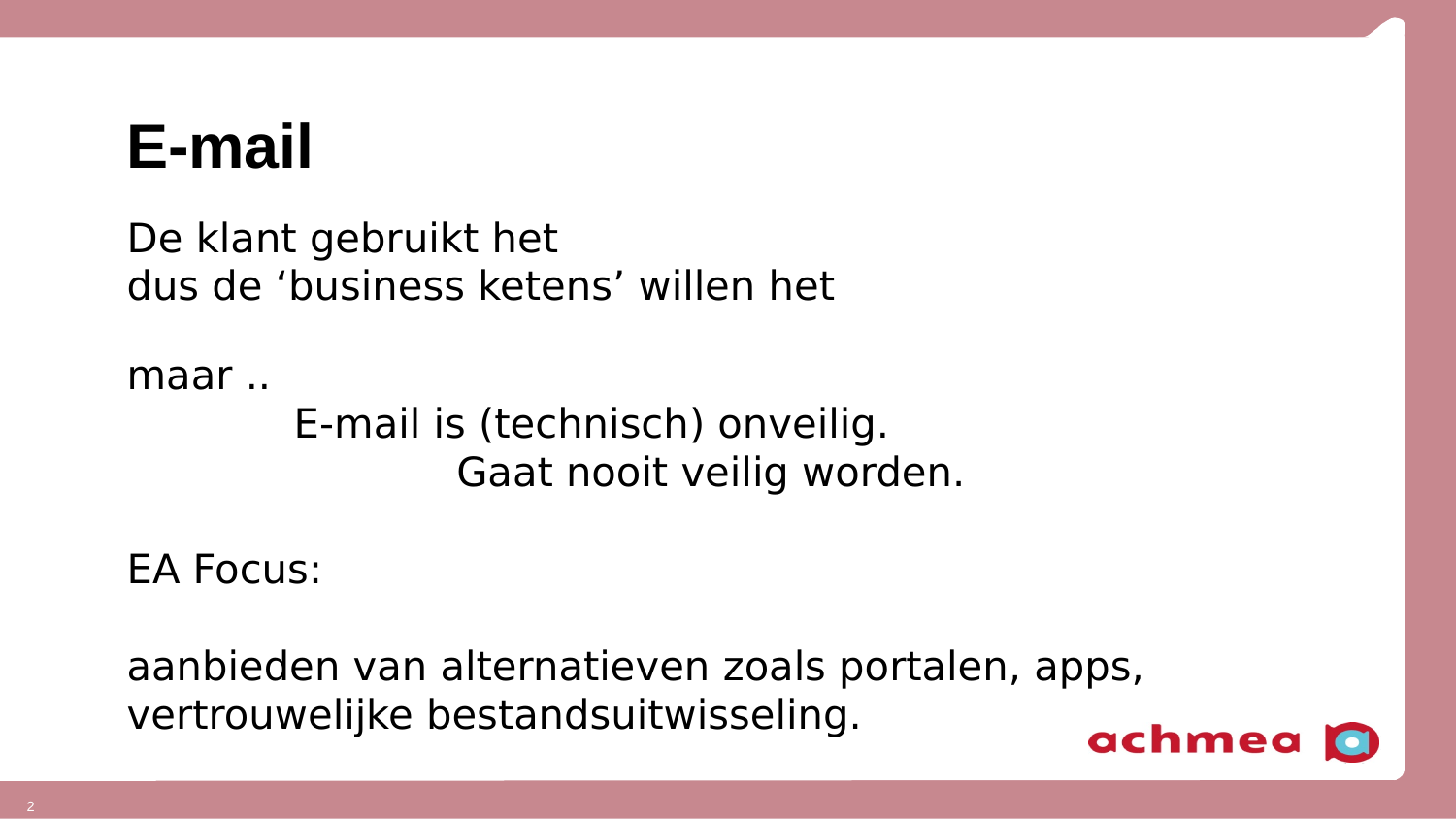

# E-mail
De klant gebruikt het
dus de ‘business ketens’ willen het
maar ..
             E-mail is (technisch) onveilig.
		   Gaat nooit veilig worden.
EA Focus:
aanbieden van alternatieven zoals portalen, apps, vertrouwelijke bestandsuitwisseling.

2